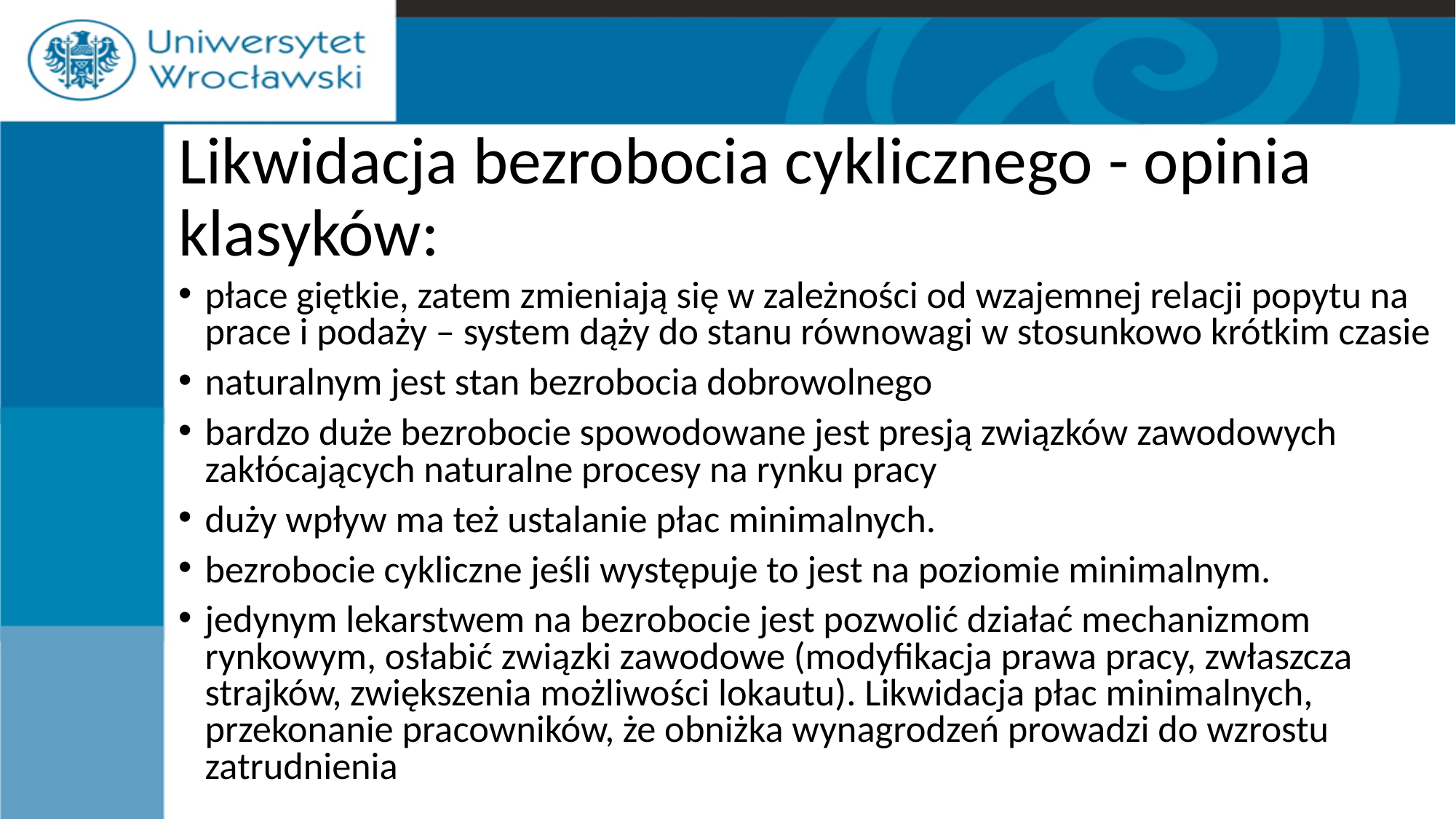

# Likwidacja bezrobocia cyklicznego - opinia klasyków:
płace giętkie, zatem zmieniają się w zależności od wzajemnej relacji popytu na prace i podaży – system dąży do stanu równowagi w stosunkowo krótkim czasie
naturalnym jest stan bezrobocia dobrowolnego
bardzo duże bezrobocie spowodowane jest presją związków zawodowych zakłócających naturalne procesy na rynku pracy
duży wpływ ma też ustalanie płac minimalnych.
bezrobocie cykliczne jeśli występuje to jest na poziomie minimalnym.
jedynym lekarstwem na bezrobocie jest pozwolić działać mechanizmom rynkowym, osłabić związki zawodowe (modyfikacja prawa pracy, zwłaszcza strajków, zwiększenia możliwości lokautu). Likwidacja płac minimalnych, przekonanie pracowników, że obniżka wynagrodzeń prowadzi do wzrostu zatrudnienia